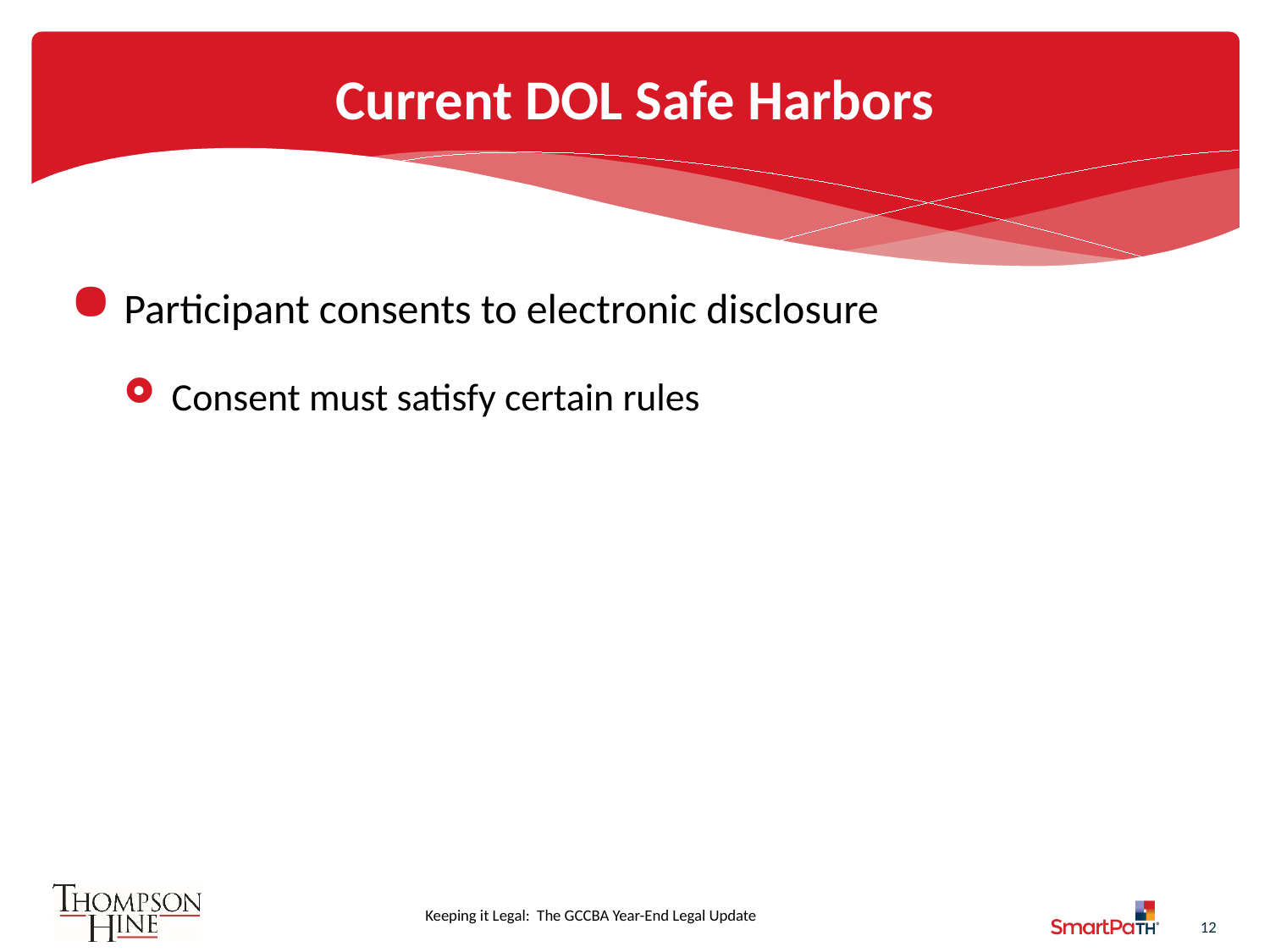

# Current DOL Safe Harbors
Participant consents to electronic disclosure
Consent must satisfy certain rules
12